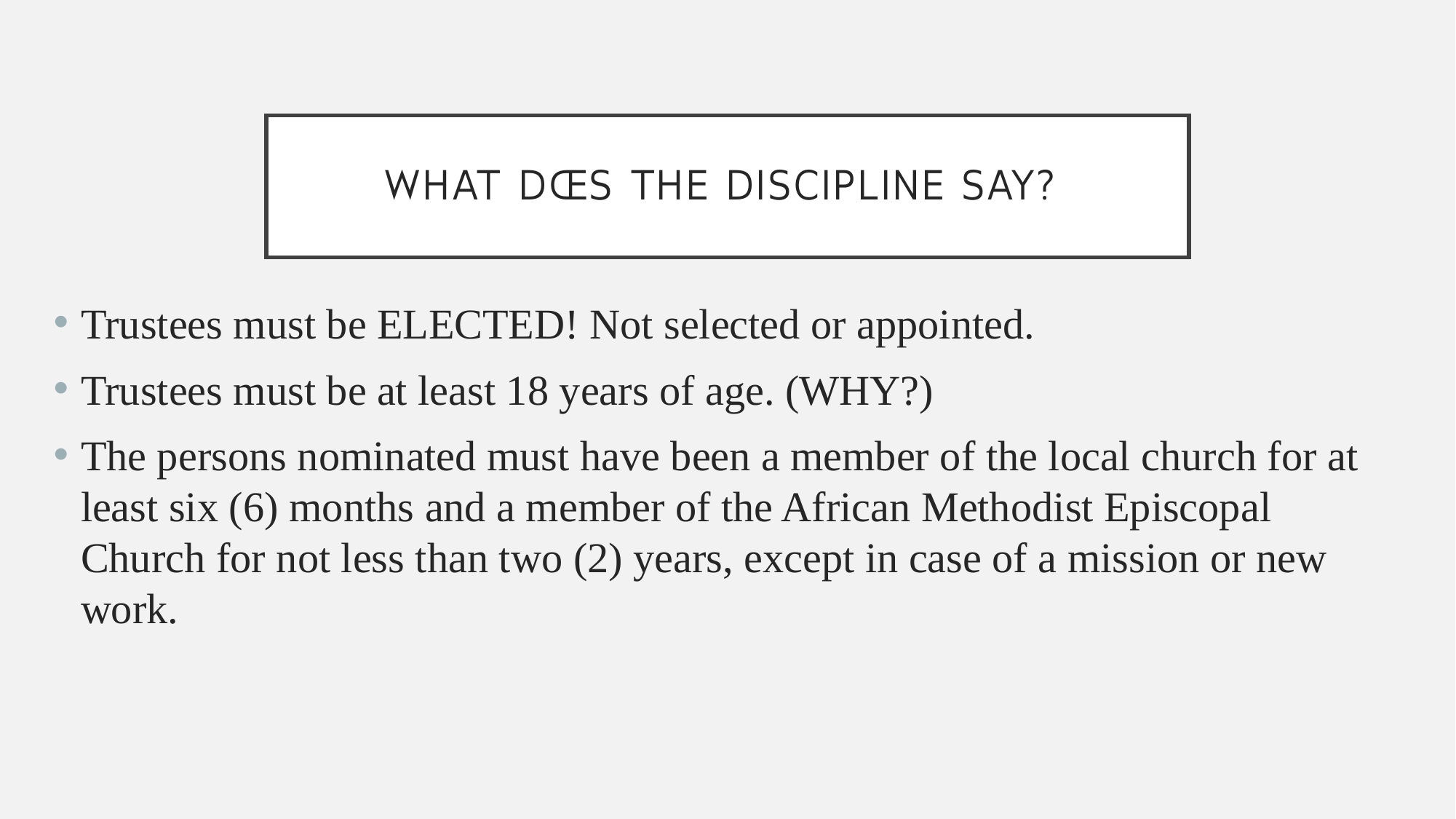

# What does the discipline say?
Trustees must be ELECTED! Not selected or appointed.
Trustees must be at least 18 years of age. (WHY?)
The persons nominated must have been a member of the local church for at least six (6) months and a member of the African Methodist Episcopal Church for not less than two (2) years, except in case of a mission or new work.